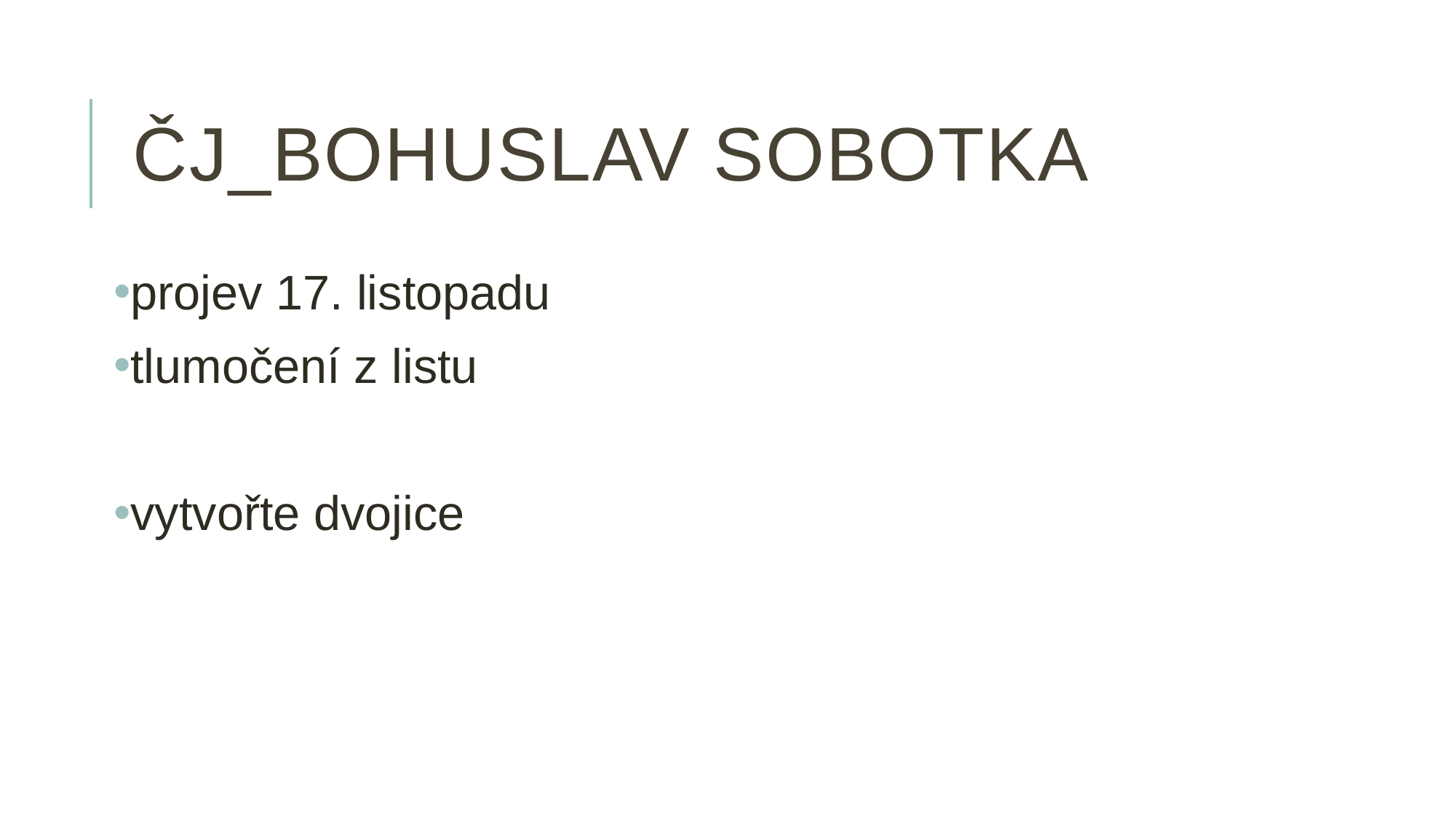

# ČJ_bohuslav sobotka

projev 17. listopadu
tlumočení z listu

vytvořte dvojice